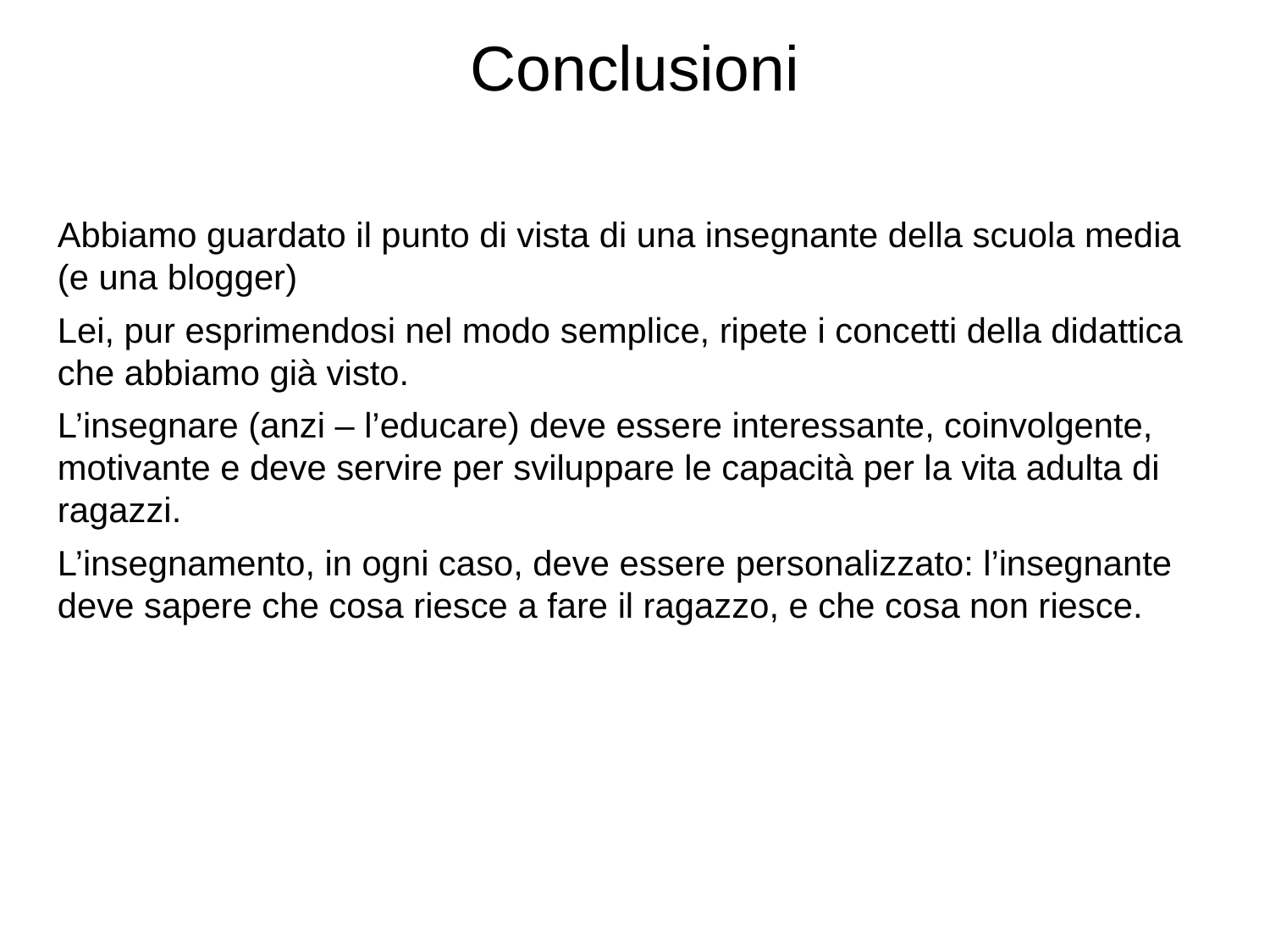

# Conclusioni
Abbiamo guardato il punto di vista di una insegnante della scuola media (e una blogger)
Lei, pur esprimendosi nel modo semplice, ripete i concetti della didattica che abbiamo già visto.
L’insegnare (anzi – l’educare) deve essere interessante, coinvolgente, motivante e deve servire per sviluppare le capacità per la vita adulta di ragazzi.
L’insegnamento, in ogni caso, deve essere personalizzato: l’insegnante deve sapere che cosa riesce a fare il ragazzo, e che cosa non riesce.